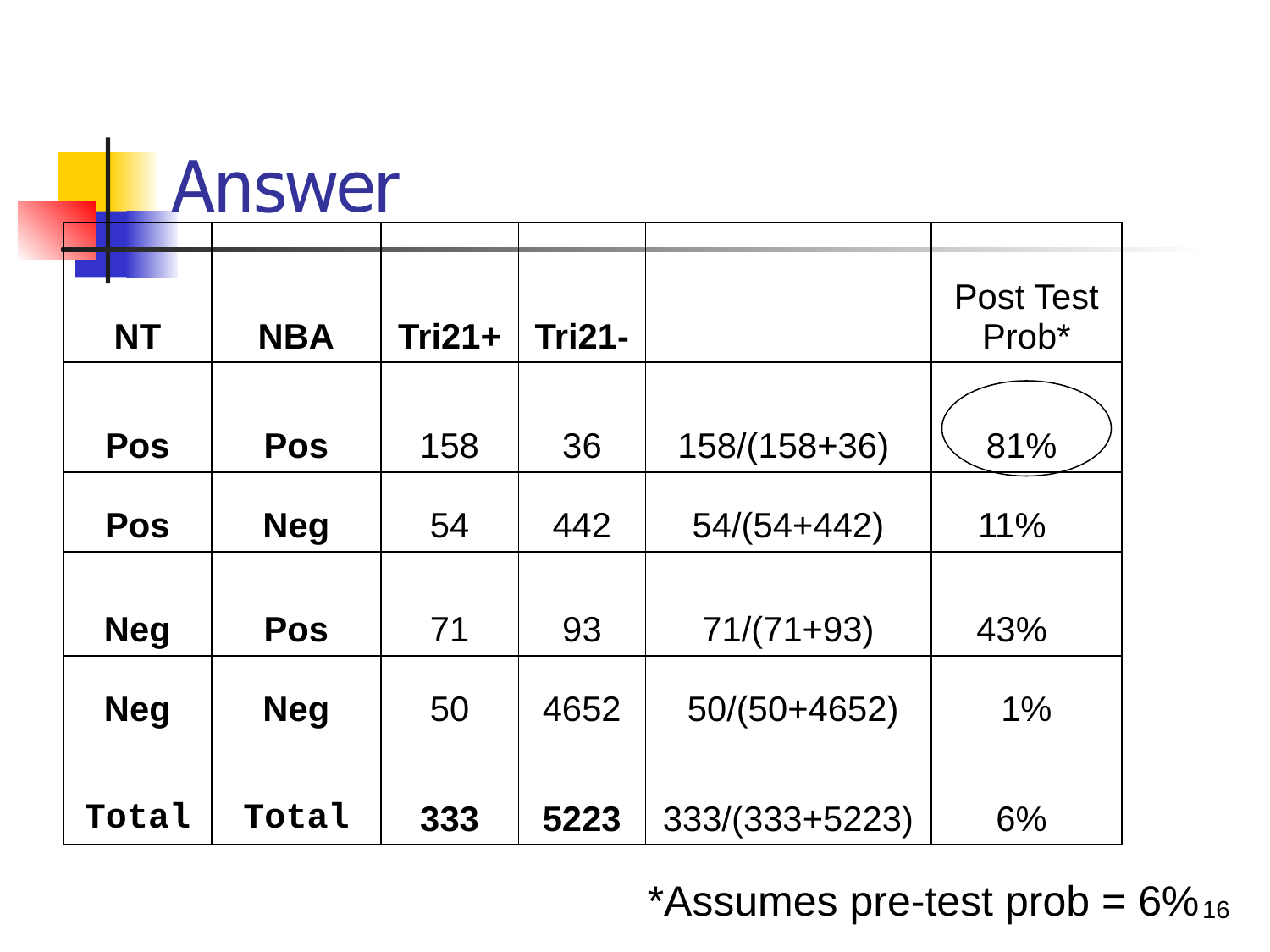

Answer
| NT | NBA | Tri21+ | Tri21- |  | Post Test Prob\* |
| --- | --- | --- | --- | --- | --- |
| Pos | Pos | 158 | 36 | 158/(158+36) | 81% |
| Pos | Neg | 54 | 442 | 54/(54+442) | 11% |
| Neg | Pos | 71 | 93 | 71/(71+93) | 43% |
| Neg | Neg | 50 | 4652 | 50/(50+4652) | 1% |
| Total | Total | 333 | 5223 | 333/(333+5223) | 6% |

16
*Assumes pre-test prob = 6%